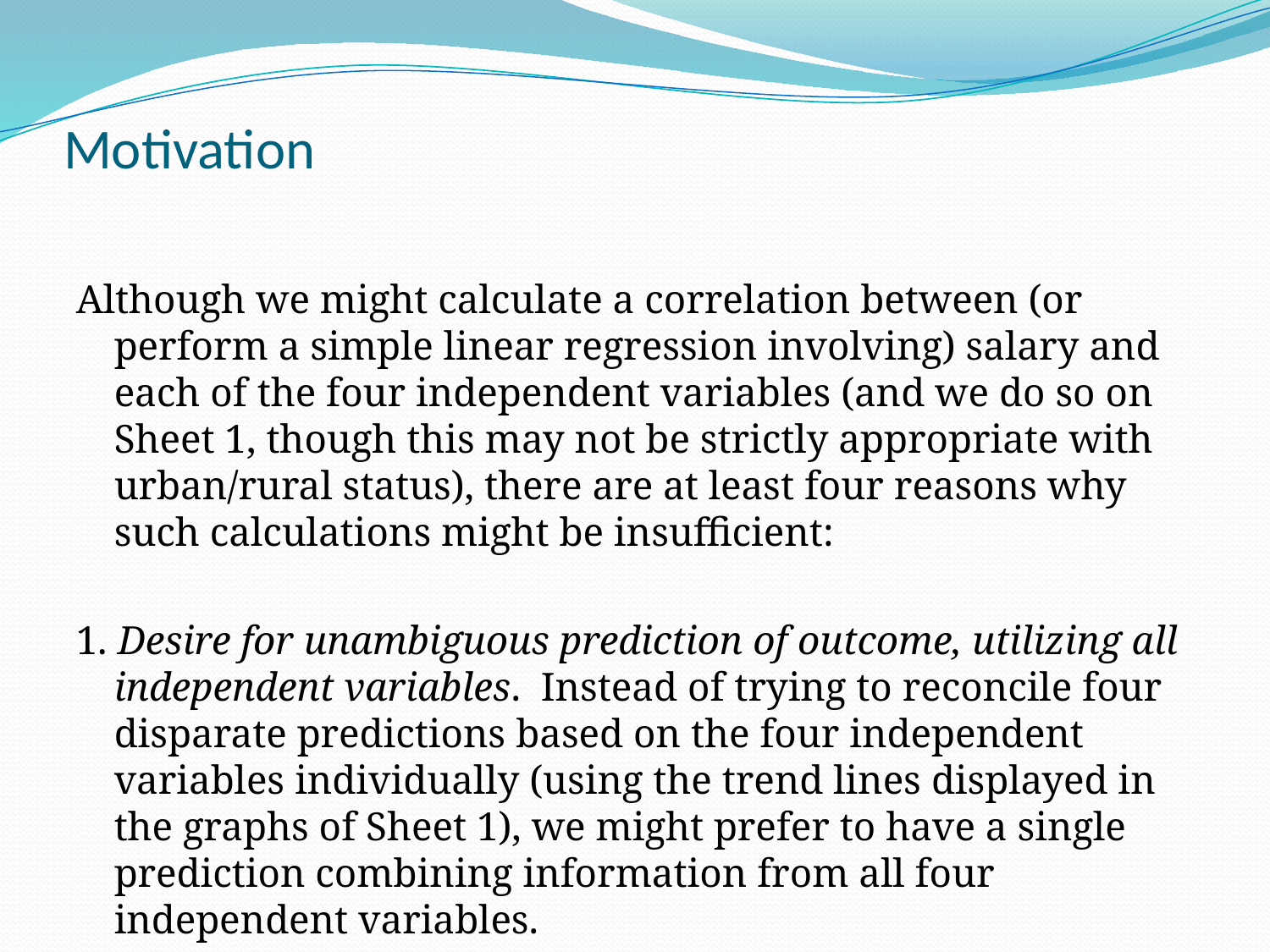

# Motivation
Although we might calculate a correlation between (or perform a simple linear regression involving) salary and each of the four independent variables (and we do so on Sheet 1, though this may not be strictly appropriate with urban/rural status), there are at least four reasons why such calculations might be insufficient:

1. Desire for unambiguous prediction of outcome, utilizing all independent variables.  Instead of trying to reconcile four disparate predictions based on the four independent variables individually (using the trend lines displayed in the graphs of Sheet 1), we might prefer to have a single prediction combining information from all four independent variables.